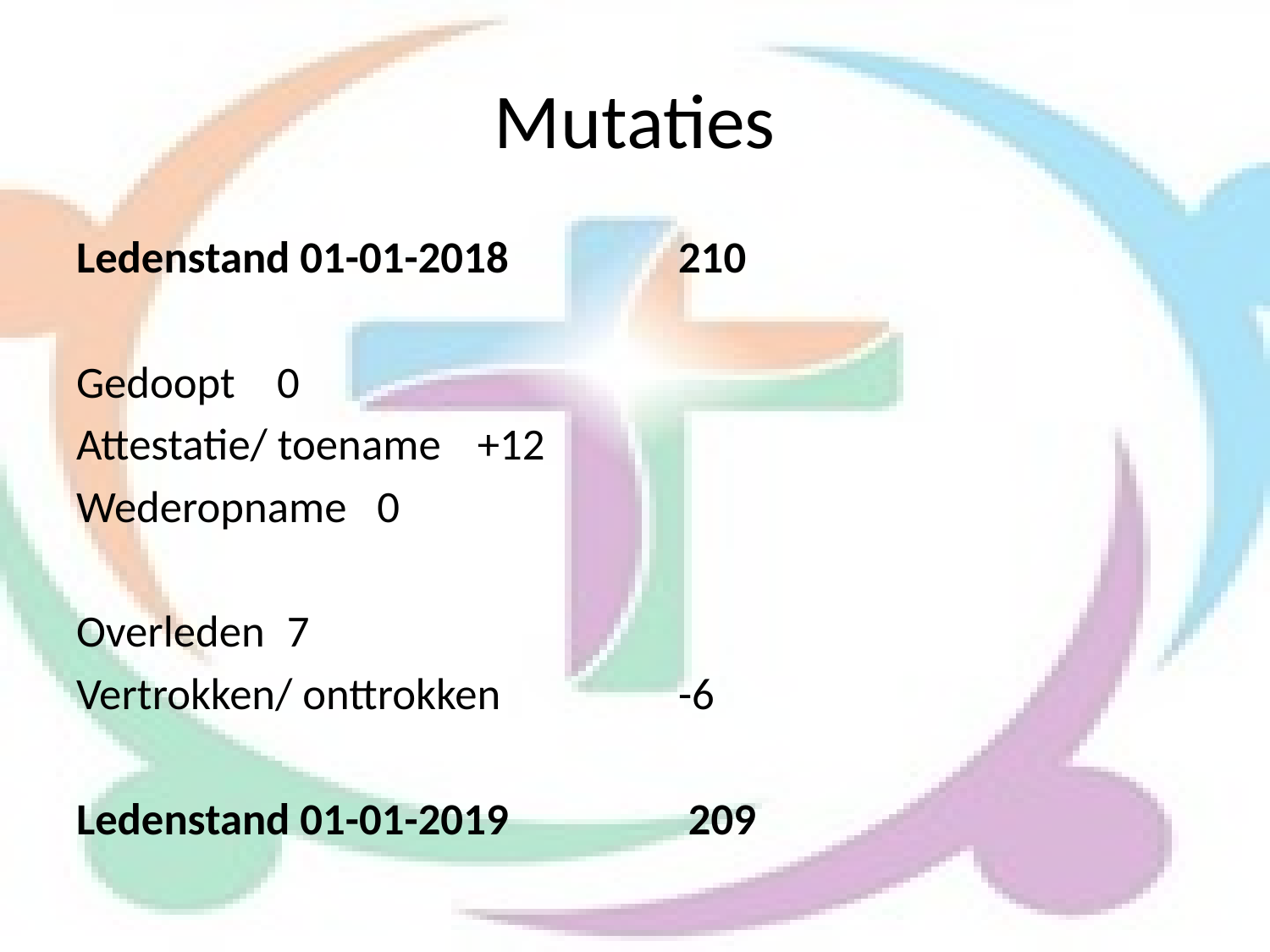

# Mutaties
Ledenstand 01-01-2018 		210

Gedoopt 				0
Attestatie/ toename			+12
Wederopname 			0

Overleden				 7
Vertrokken/ onttrokken		-6

Ledenstand 01-01-2019		 209